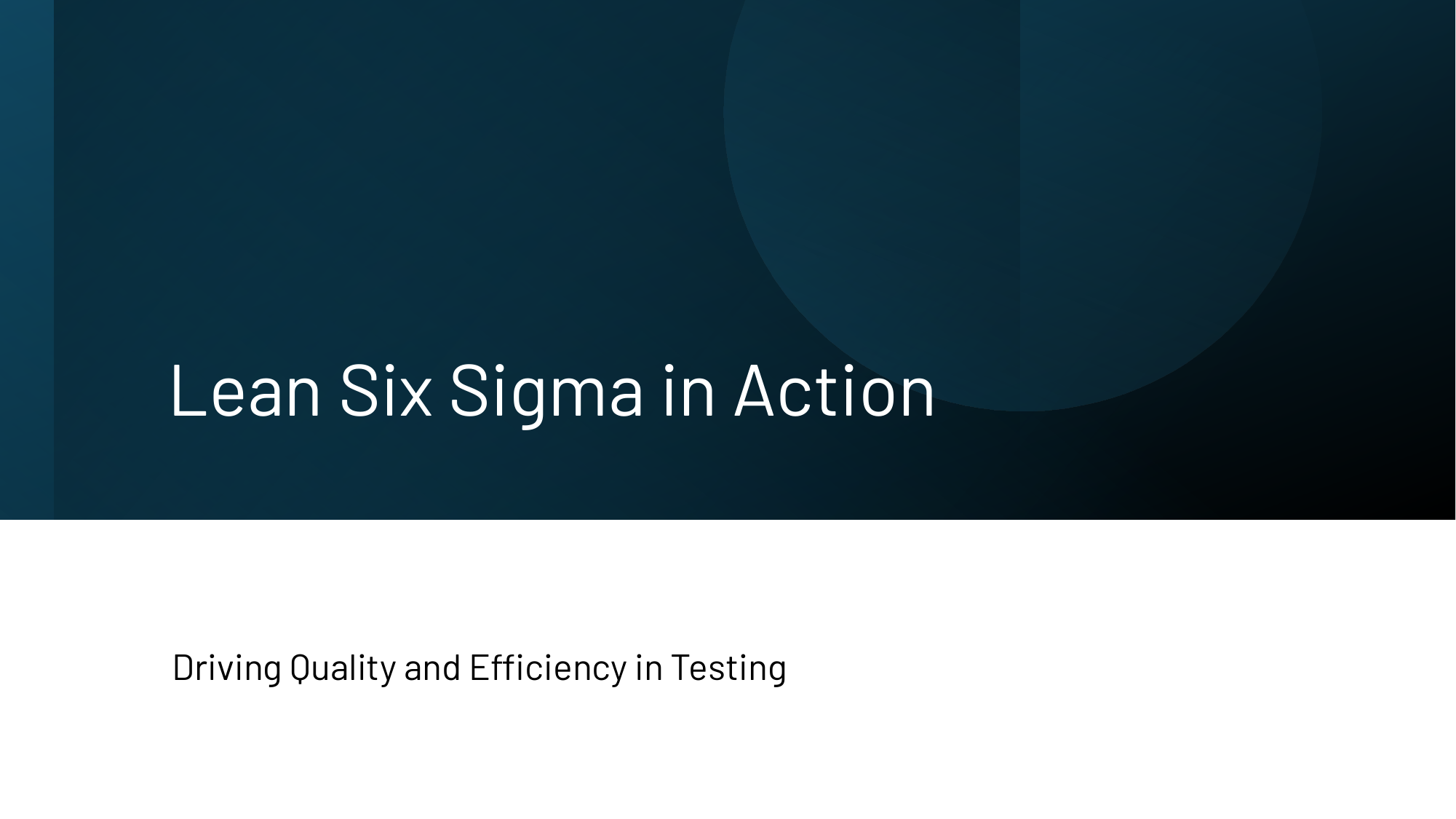

# Lean Six Sigma in Action
Driving Quality and Efficiency in Testing